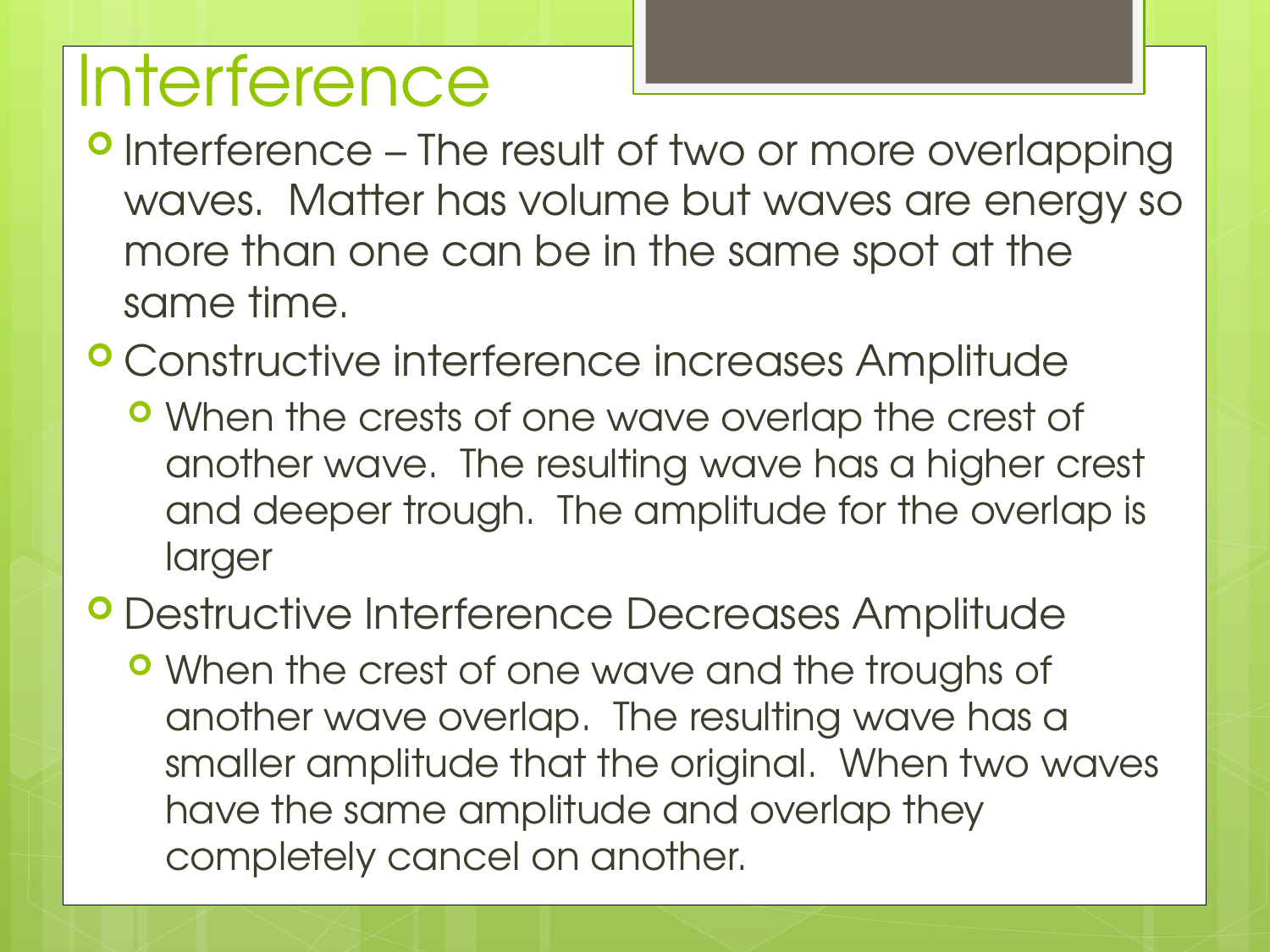

# Interference
Interference – The result of two or more overlapping waves.  Matter has volume but waves are energy so more than one can be in the same spot at the same time.
Constructive interference increases Amplitude
When the crests of one wave overlap the crest of another wave.  The resulting wave has a higher crest and deeper trough.  The amplitude for the overlap is larger
Destructive Interference Decreases Amplitude
When the crest of one wave and the troughs of another wave overlap.  The resulting wave has a smaller amplitude that the original.  When two waves have the same amplitude and overlap they completely cancel on another.